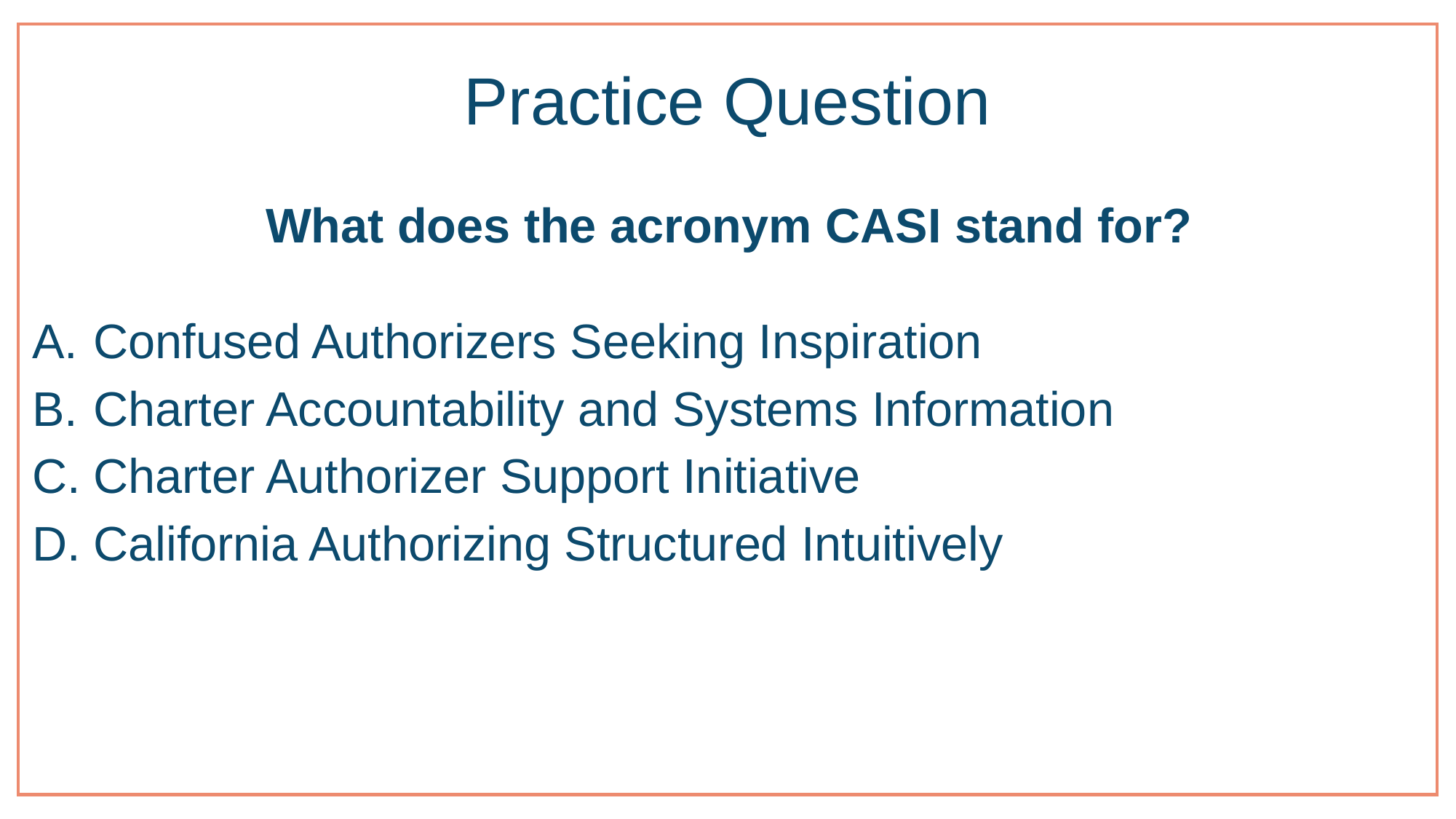

# Practice Question
What does the acronym CASI stand for?

Confused Authorizers Seeking Inspiration
Charter Accountability and Systems Information
Charter Authorizer Support Initiative
California Authorizing Structured Intuitively